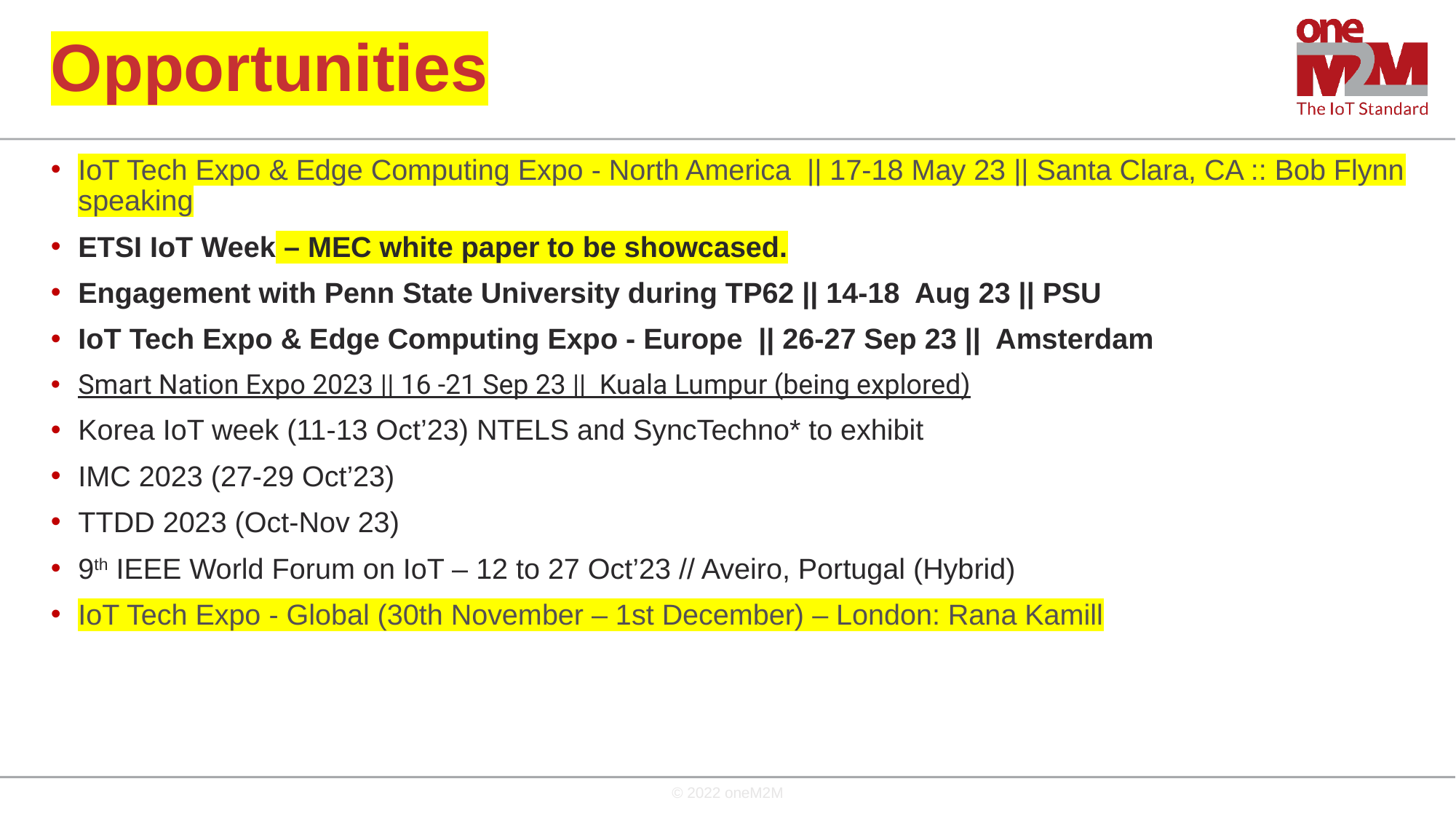

# Opportunities
IoT Tech Expo & Edge Computing Expo - North America  || 17-18 May 23 || Santa Clara, CA :: Bob Flynn speaking
ETSI IoT Week – MEC white paper to be showcased.
Engagement with Penn State University during TP62 || 14-18  Aug 23 || PSU
IoT Tech Expo & Edge Computing Expo - Europe  || 26-27 Sep 23 ||  Amsterdam
Smart Nation Expo 2023 || 16 -21 Sep 23 ||  Kuala Lumpur (being explored)
Korea IoT week (11-13 Oct’23) NTELS and SyncTechno* to exhibit
IMC 2023 (27-29 Oct’23)
TTDD 2023 (Oct-Nov 23)
9th IEEE World Forum on IoT – 12 to 27 Oct’23 // Aveiro, Portugal (Hybrid)
IoT Tech Expo - Global (30th November – 1st December) – London: Rana Kamill

© 2022 oneM2M